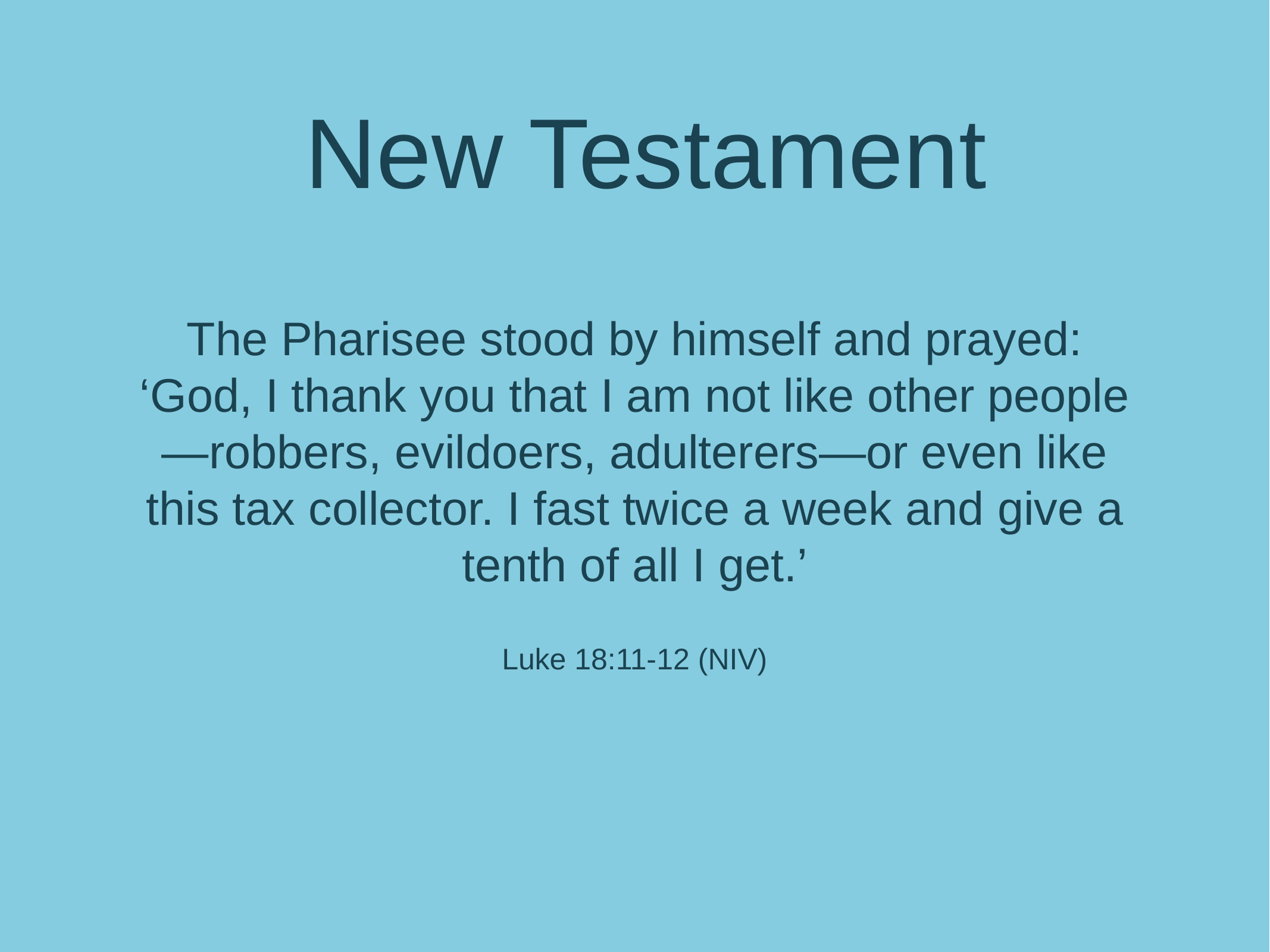

New Testament
The Pharisee stood by himself and prayed: ‘God, I thank you that I am not like other people—robbers, evildoers, adulterers—or even like this tax collector. I fast twice a week and give a tenth of all I get.’
Luke 18:11-12 (NIV)